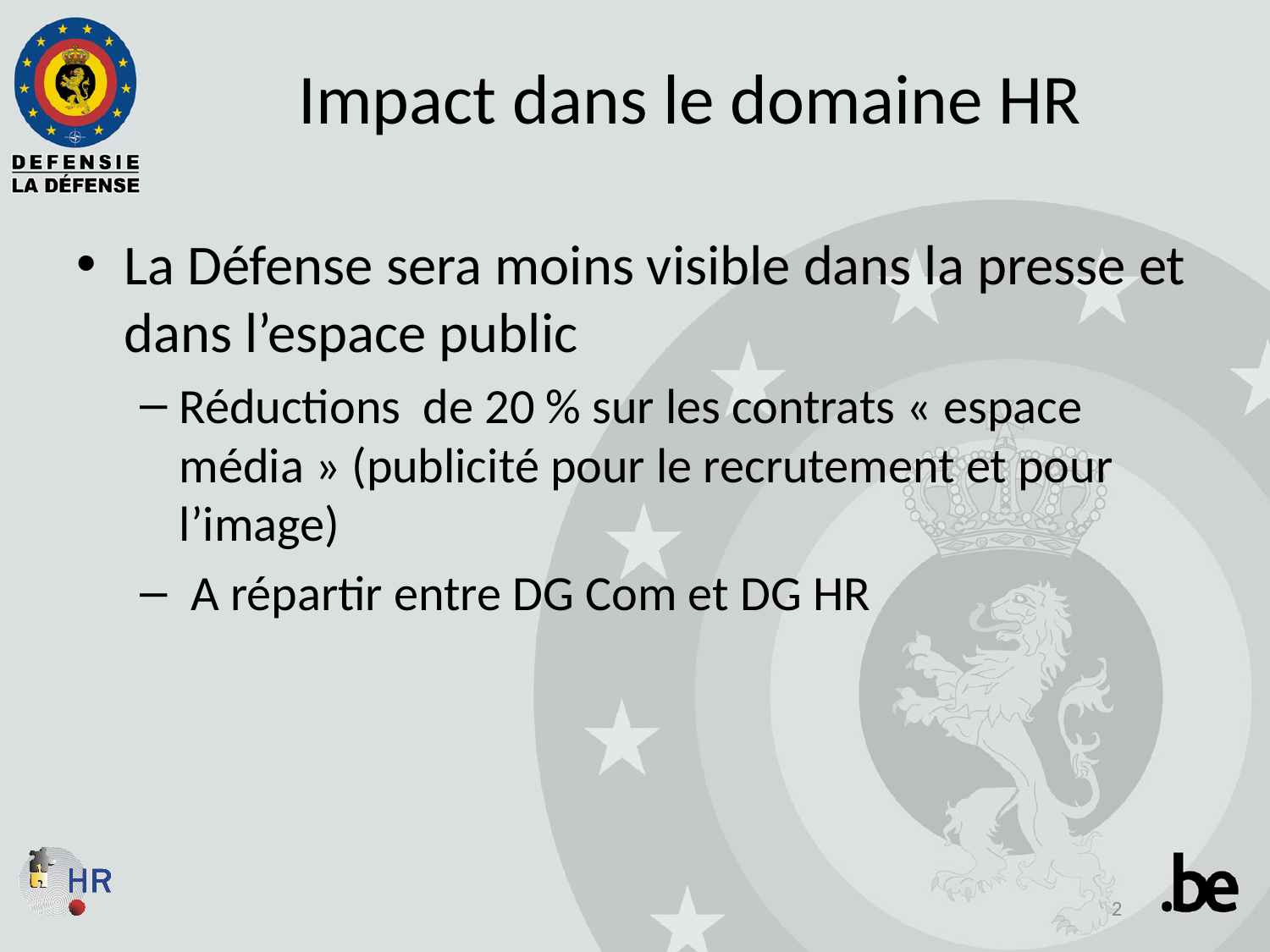

# Impact dans le domaine HR
La Défense sera moins visible dans la presse et dans l’espace public
Réductions  de 20 % sur les contrats « espace média » (publicité pour le recrutement et pour l’image)
 A répartir entre DG Com et DG HR

2